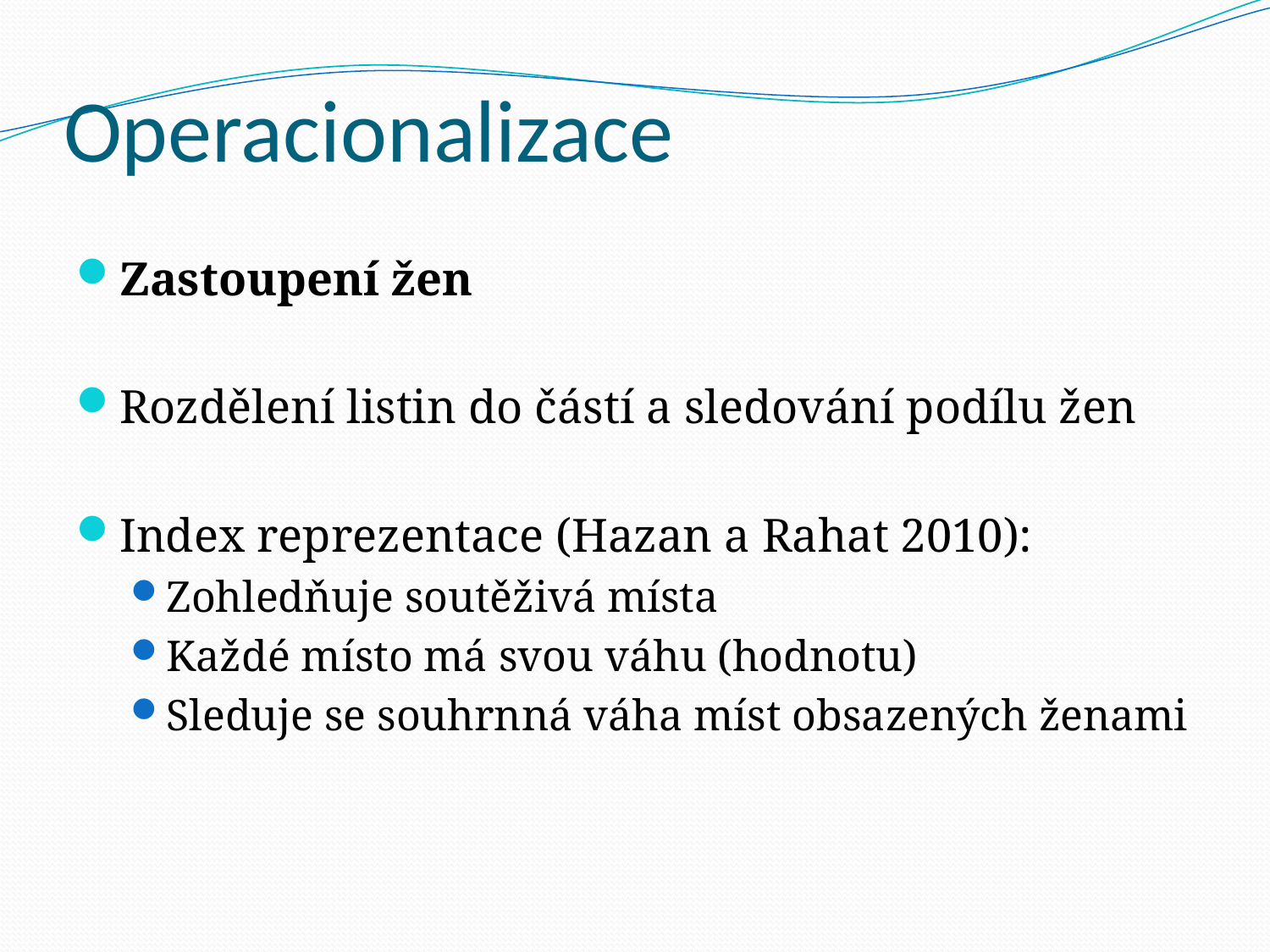

# Operacionalizace
Zastoupení žen

Rozdělení listin do částí a sledování podílu žen

Index reprezentace (Hazan a Rahat 2010):
Zohledňuje soutěživá místa
Každé místo má svou váhu (hodnotu)
Sleduje se souhrnná váha míst obsazených ženami